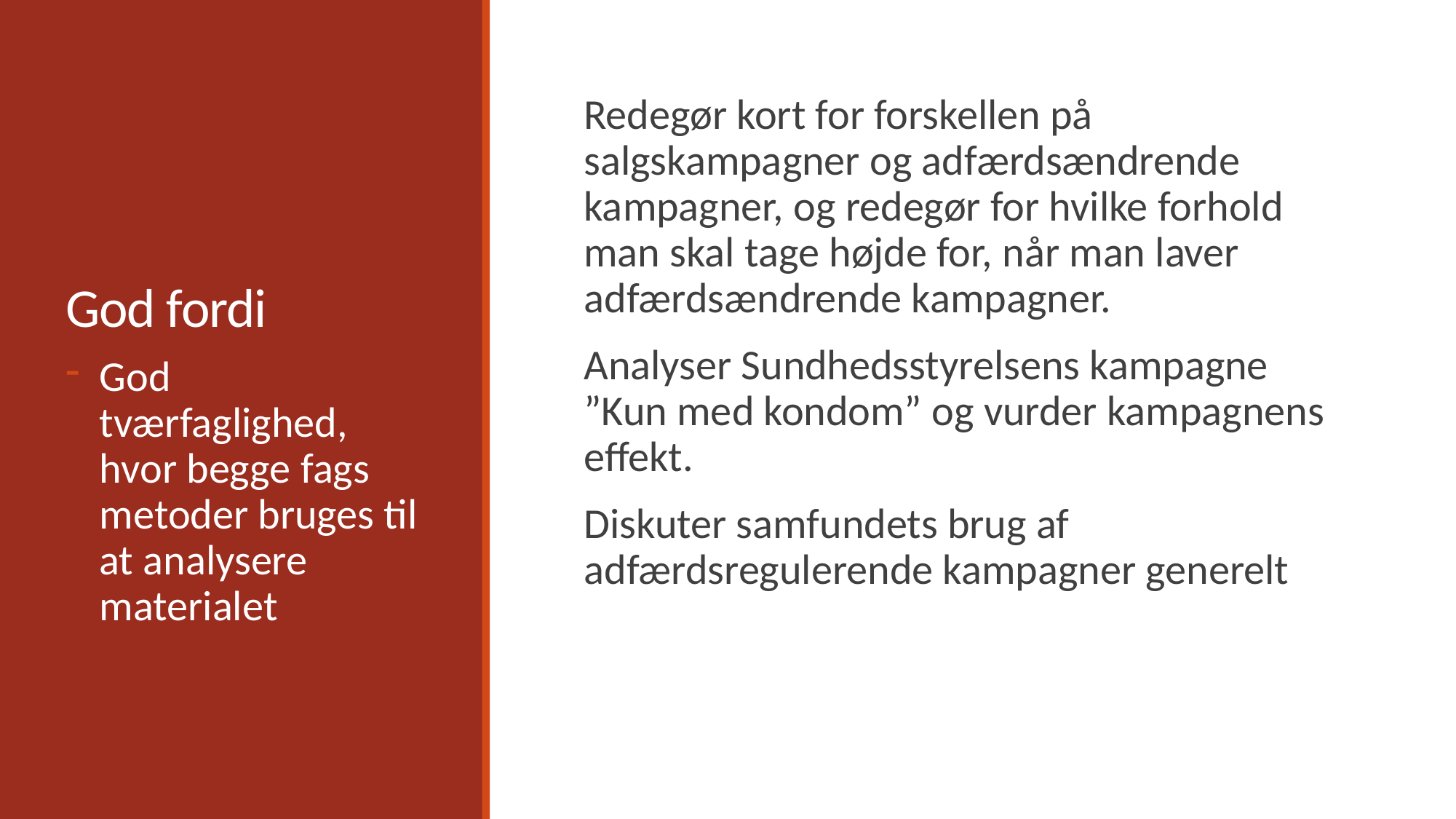

# God fordi
Redegør kort for forskellen på salgskampagner og adfærdsændrende kampagner, og redegør for hvilke forhold man skal tage højde for, når man laver adfærdsændrende kampagner.
Analyser Sundhedsstyrelsens kampagne ”Kun med kondom” og vurder kampagnens effekt.
Diskuter samfundets brug af adfærdsregulerende kampagner generelt

God tværfaglighed, hvor begge fags metoder bruges til at analysere materialet